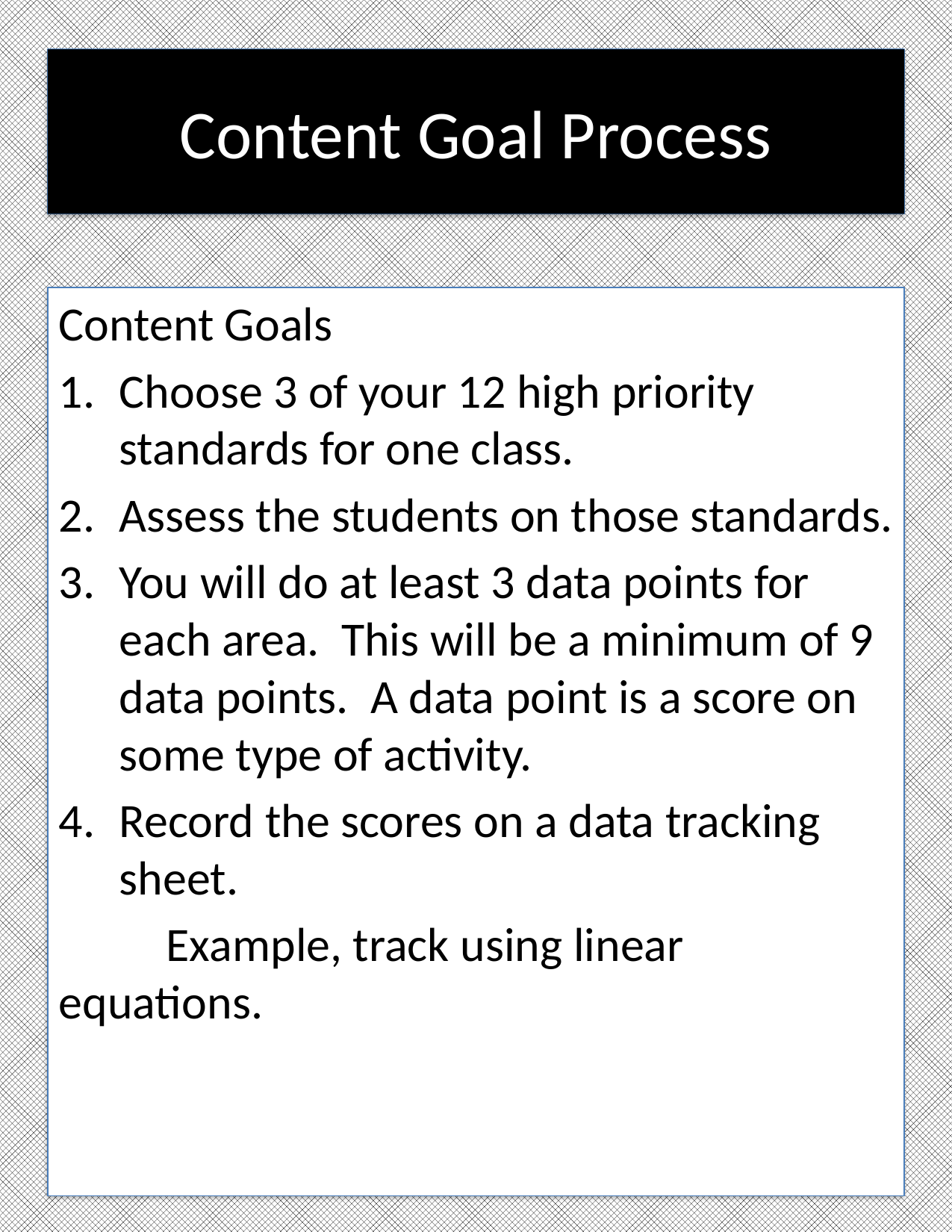

# Content Goal Process

Content Goals
Choose 3 of your 12 high priority standards for one class.
Assess the students on those standards.
You will do at least 3 data points for each area.  This will be a minimum of 9 data points.  A data point is a score on some type of activity.
Record the scores on a data tracking sheet.
	Example, track using linear equations.